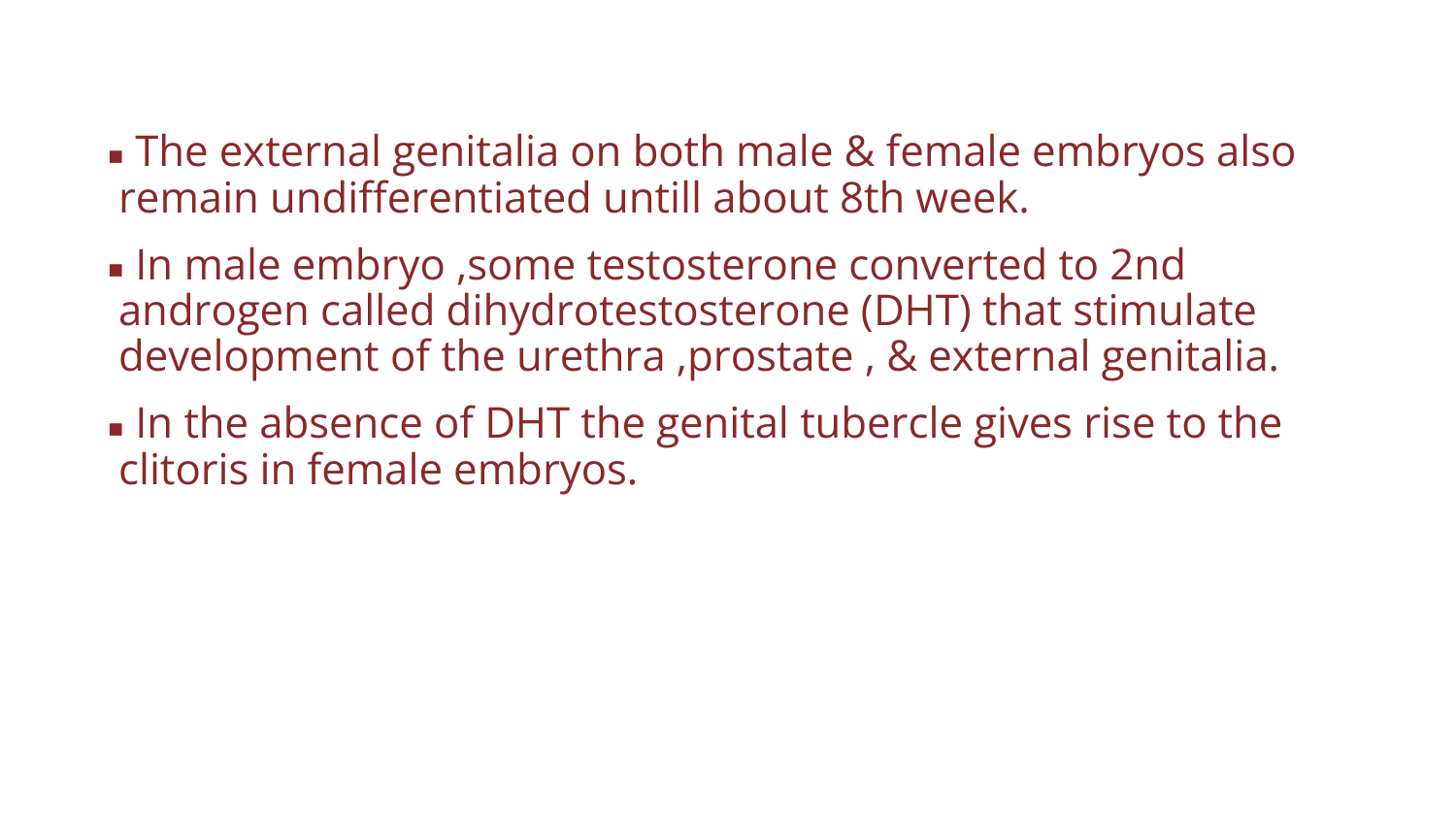

The external genitalia on both male & female embryos also remain undifferentiated untill about 8th week.
 In male embryo ,some testosterone converted to 2nd androgen called dihydrotestosterone (DHT) that stimulate development of the urethra ,prostate , & external genitalia.
 In the absence of DHT the genital tubercle gives rise to the clitoris in female embryos.